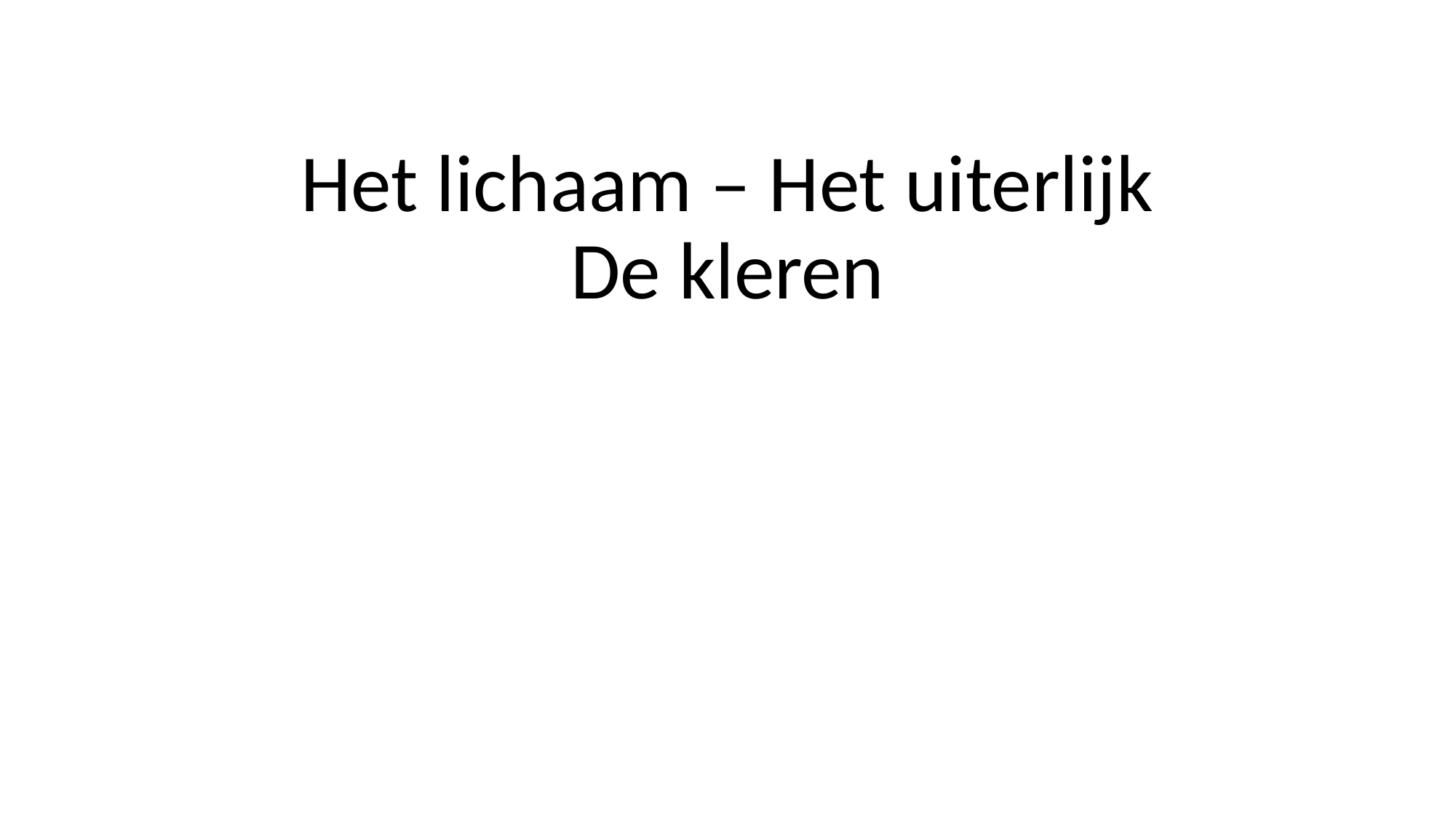

# Het lichaam – Het uiterlijk De kleren